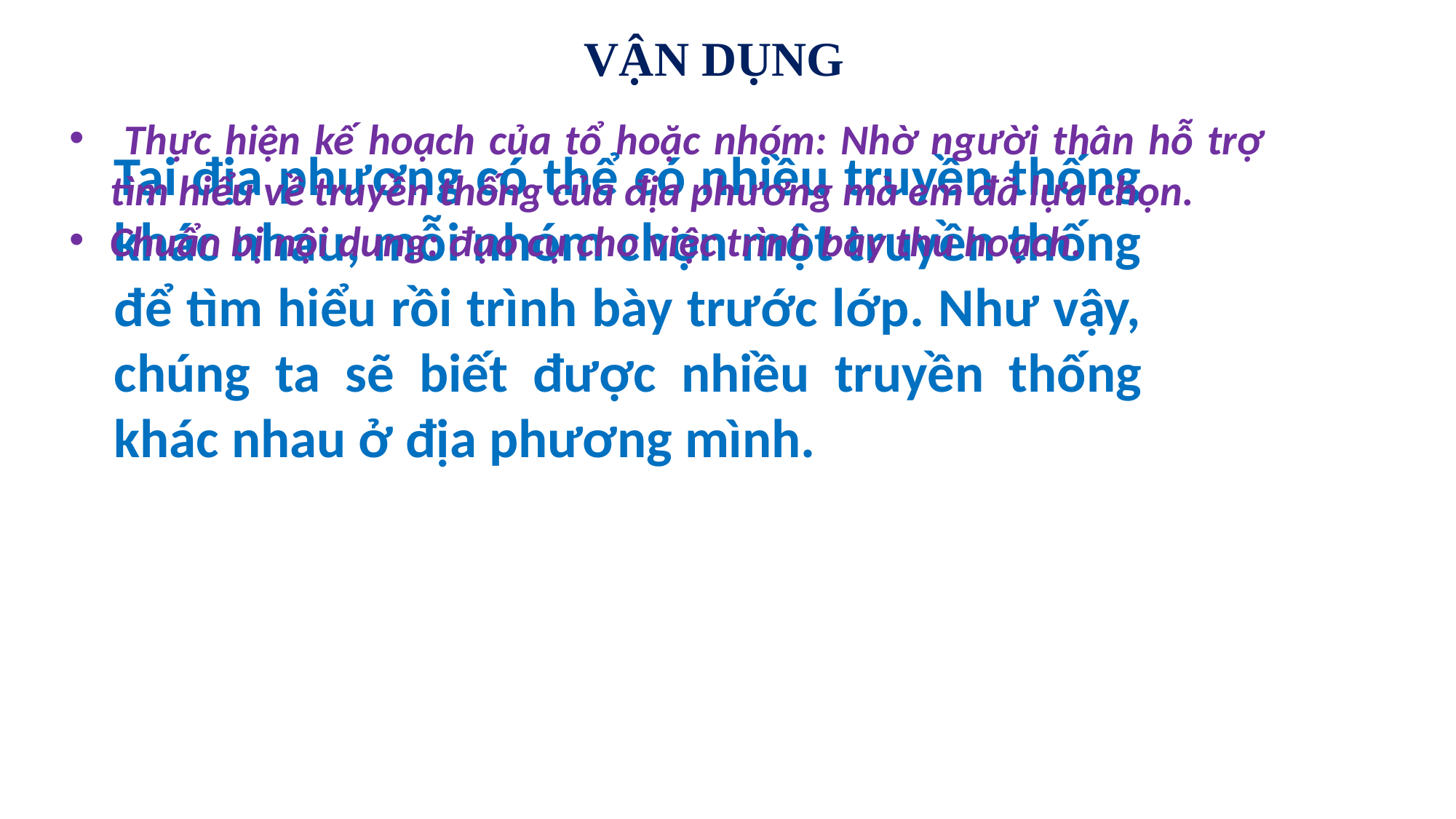

VẬN DỤNG
Tại địa phương có thể có nhiều truyền thống khác nhau, mỗi nhóm chọn một truyền thống để tìm hiểu rồi trình bày trước lớp. Như vậy, chúng ta sẽ biết được nhiều truyền thống khác nhau ở địa phương mình.
 Thực hiện kế hoạch của tổ hoặc nhóm: Nhờ người thân hỗ trợ tìm hiểu về truyền thống của địa phương mà em đã lựa chọn.
Chuẩn bị nội dung: đạo cụ cho việc trình bày thu hoạch.